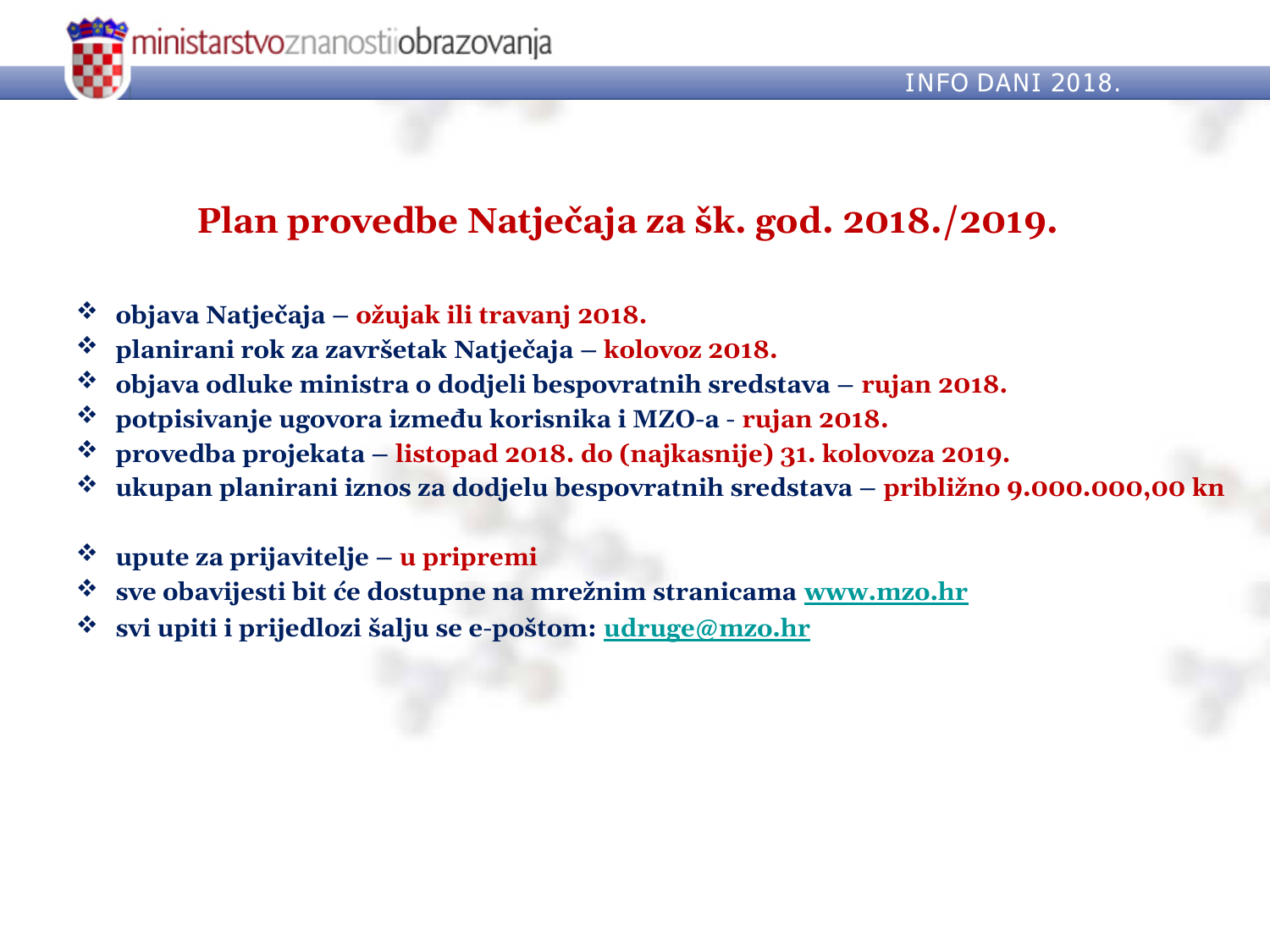

INFO DANI 2018.
Plan provedbe Natječaja za šk. god. 2018./2019.

objava Natječaja – ožujak ili travanj 2018.
planirani rok za završetak Natječaja – kolovoz 2018.
objava odluke ministra o dodjeli bespovratnih sredstava – rujan 2018.
potpisivanje ugovora između korisnika i MZO-a - rujan 2018.
provedba projekata – listopad 2018. do (najkasnije) 31. kolovoza 2019.
ukupan planirani iznos za dodjelu bespovratnih sredstava – približno 9.000.000,00 kn

upute za prijavitelje – u pripremi
sve obavijesti bit će dostupne na mrežnim stranicama www.mzo.hr
svi upiti i prijedlozi šalju se e-poštom: udruge@mzo.hr